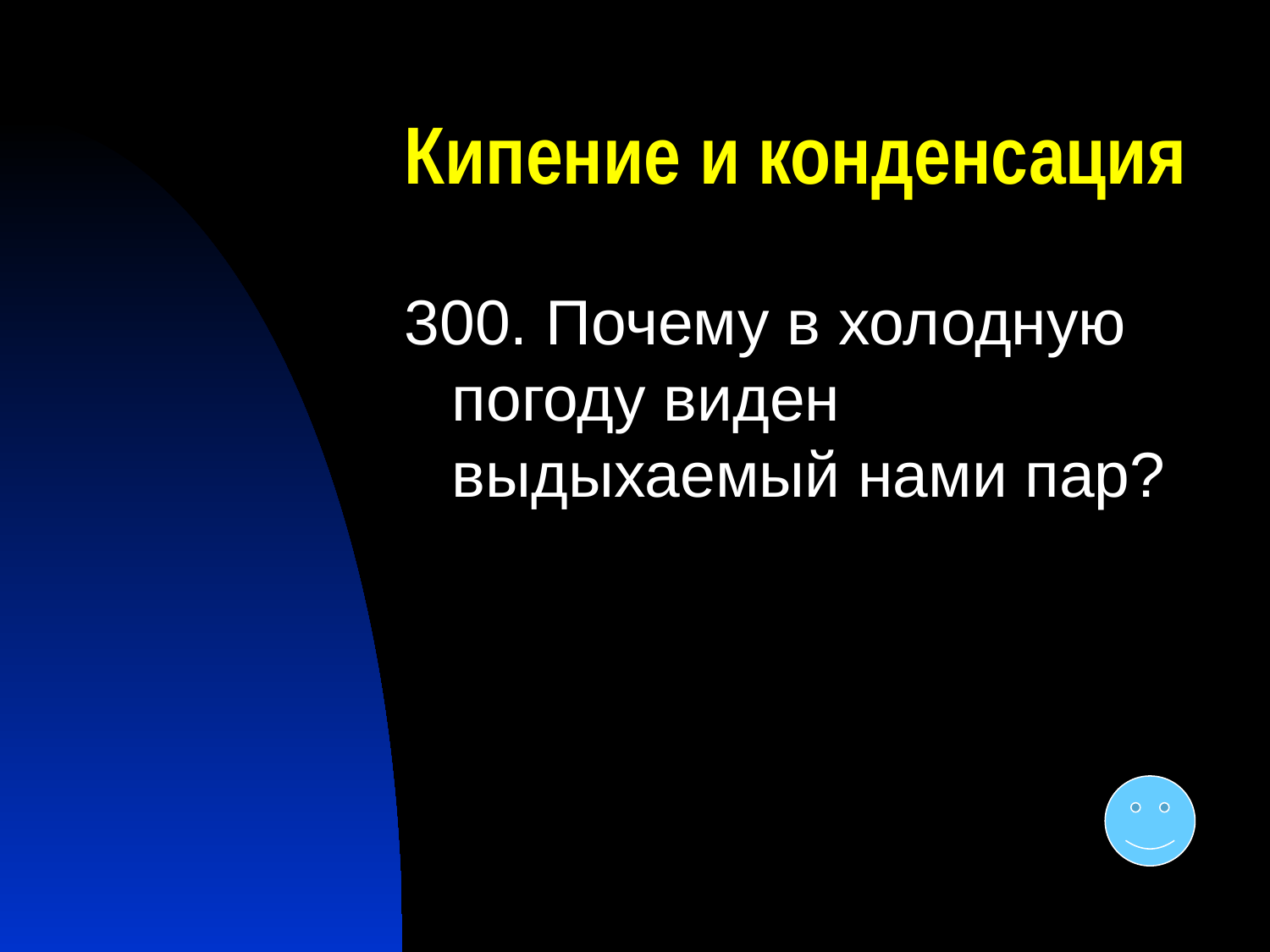

# Кипение и конденсация
300. Почему в холодную погоду виден выдыхаемый нами пар?